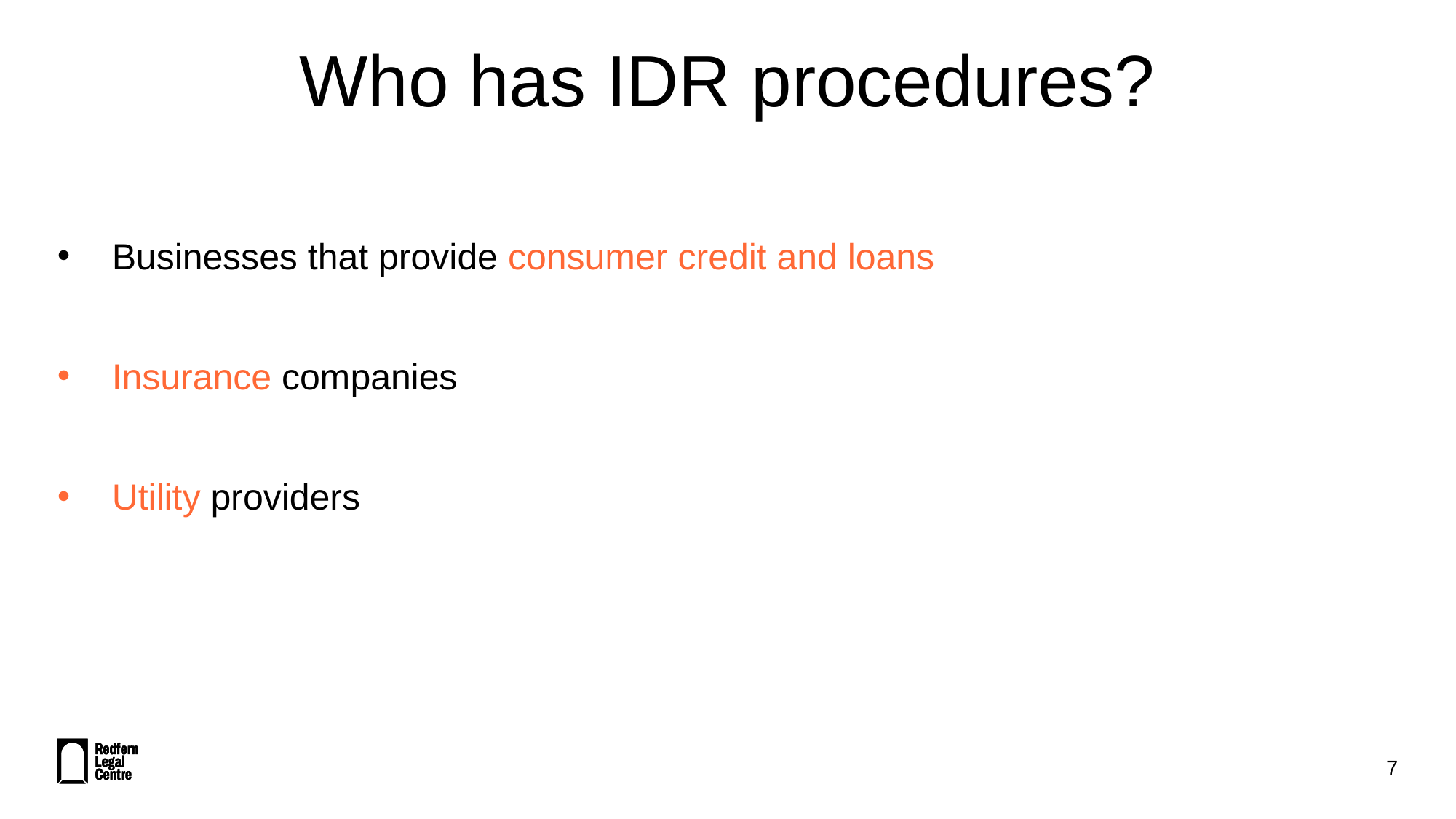

# Who has IDR procedures?
Businesses that provide consumer credit and loans

Insurance companies

Utility providers

7